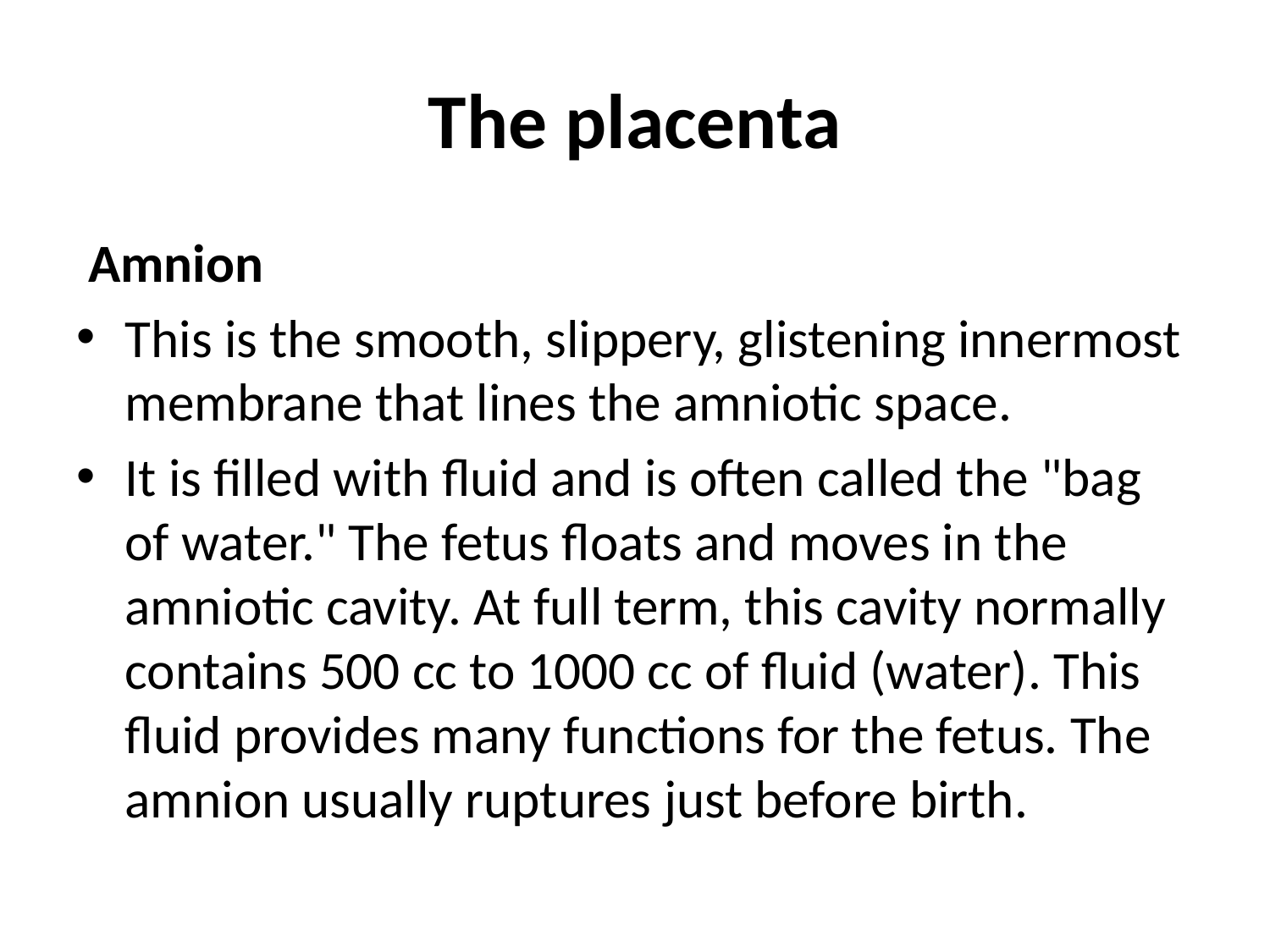

# The placenta
 Amnion
This is the smooth, slippery, glistening innermost membrane that lines the amniotic space.
It is filled with fluid and is often called the "bag of water." The fetus floats and moves in the amniotic cavity. At full term, this cavity normally contains 500 cc to 1000 cc of fluid (water). This fluid provides many functions for the fetus. The amnion usually ruptures just before birth.